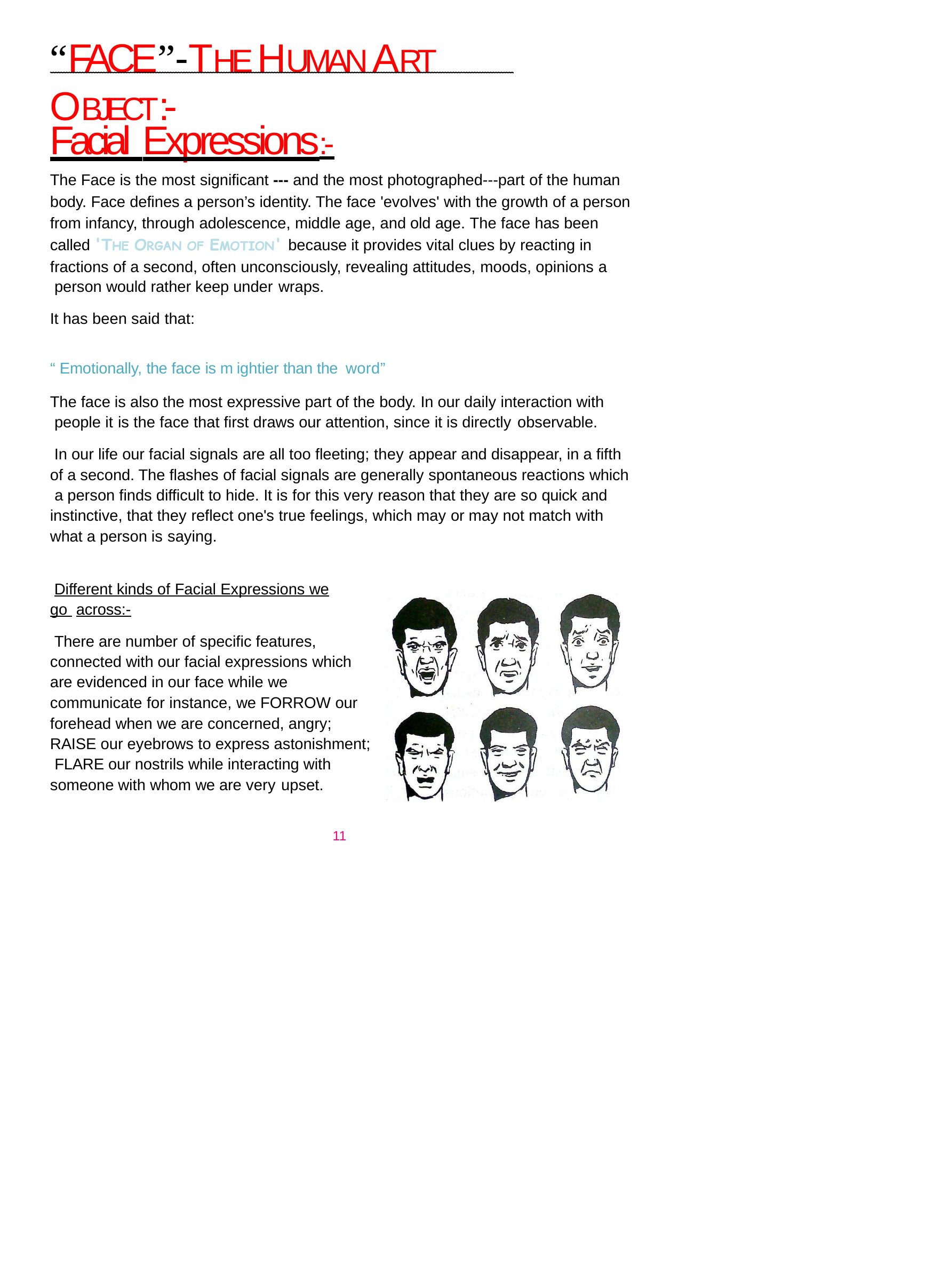

# “FACE”-THE HUMAN ART OBJECT:-

Facial Expressions:-
The Face is the most significant --- and the most photographed---part of the human  body. Face defines a person’s identity. The face 'evolves' with the growth of a person  from infancy, through adolescence, middle age, and old age. The face has been  called 'THE ORGAN OF EMOTION' because it provides vital clues by reacting in
fractions of a second, often unconsciously, revealing attitudes, moods, opinions a  person would rather keep under wraps.
It has been said that:

“ Emotionally, the face is m ightier than the word”
The face is also the most expressive part of the body. In our daily interaction with  people it is the face that first draws our attention, since it is directly observable.
In our life our facial signals are all too fleeting; they appear and disappear, in a fifth  of a second. The flashes of facial signals are generally spontaneous reactions which  a person finds difficult to hide. It is for this very reason that they are so quick and  instinctive, that they reflect one's true feelings, which may or may not match with  what a person is saying.

Different kinds of Facial Expressions we go  across:-
There are number of specific features,  connected with our facial expressions which  are evidenced in our face while we  communicate for instance, we FORROW our  forehead when we are concerned, angry;  RAISE our eyebrows to express astonishment;  FLARE our nostrils while interacting with  someone with whom we are very upset.

11